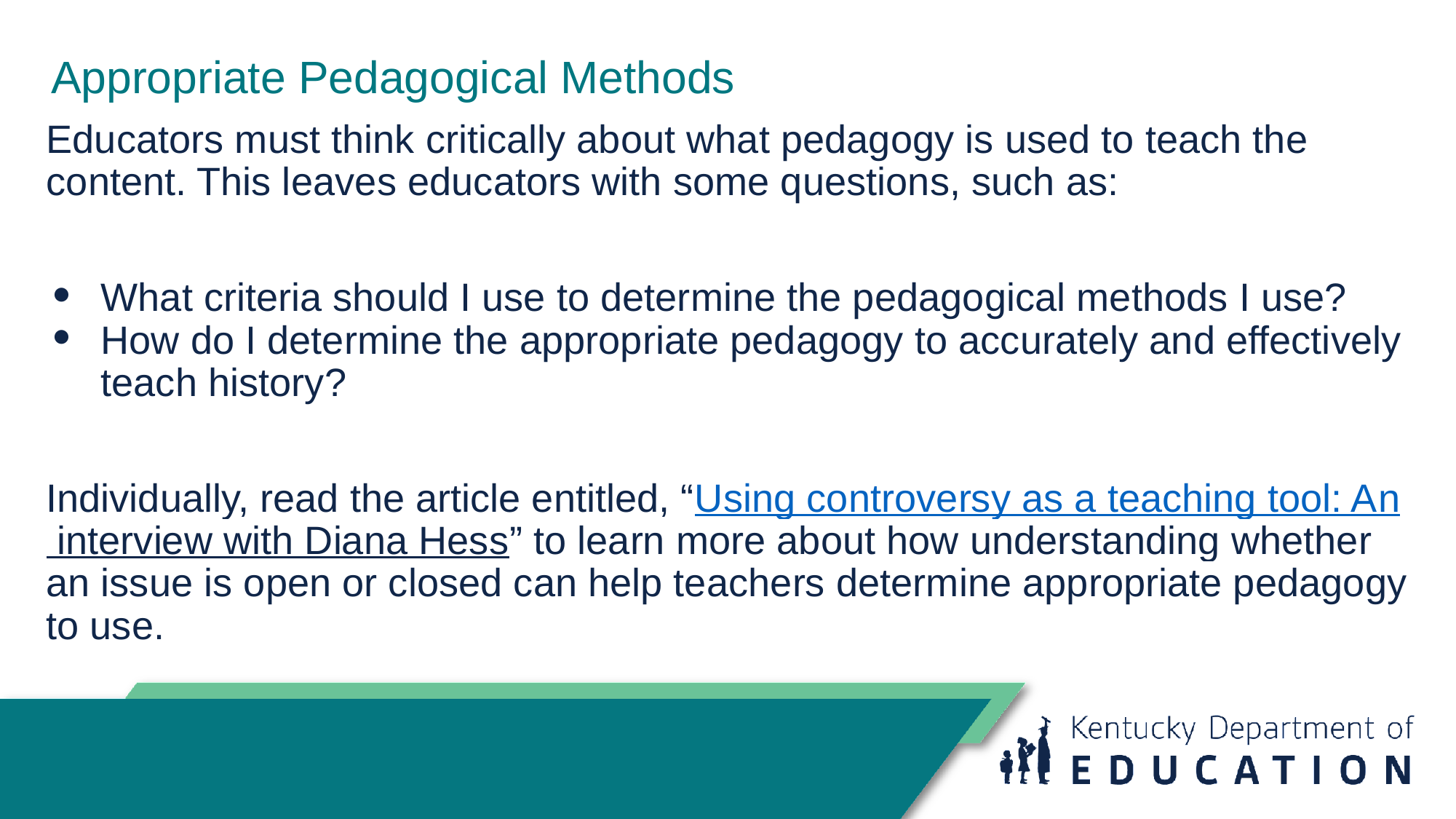

# Appropriate Pedagogical Methods
Educators must think critically about what pedagogy is used to teach the content. This leaves educators with some questions, such as:

What criteria should I use to determine the pedagogical methods I use?
How do I determine the appropriate pedagogy to accurately and effectively teach history?

Individually, read the article entitled, “Using controversy as a teaching tool: An interview with Diana Hess” to learn more about how understanding whether an issue is open or closed can help teachers determine appropriate pedagogy to use.